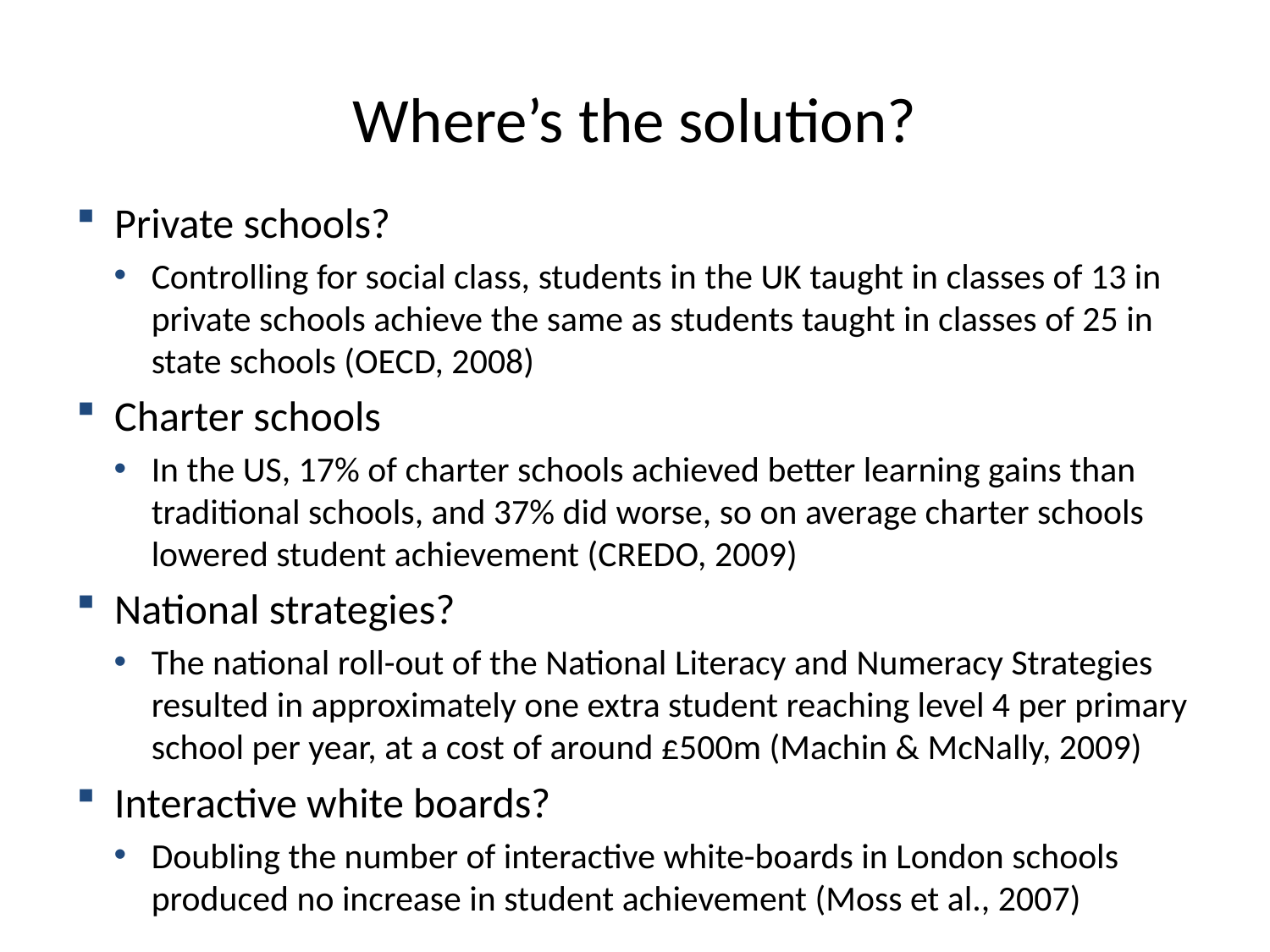

# Where’s the solution?
Private schools?
Controlling for social class, students in the UK taught in classes of 13 in private schools achieve the same as students taught in classes of 25 in state schools (OECD, 2008)
Charter schools
In the US, 17% of charter schools achieved better learning gains than traditional schools, and 37% did worse, so on average charter schools lowered student achievement (CREDO, 2009)
National strategies?
The national roll-out of the National Literacy and Numeracy Strategies resulted in approximately one extra student reaching level 4 per primary school per year, at a cost of around £500m (Machin & McNally, 2009)
Interactive white boards?
Doubling the number of interactive white-boards in London schools produced no increase in student achievement (Moss et al., 2007)